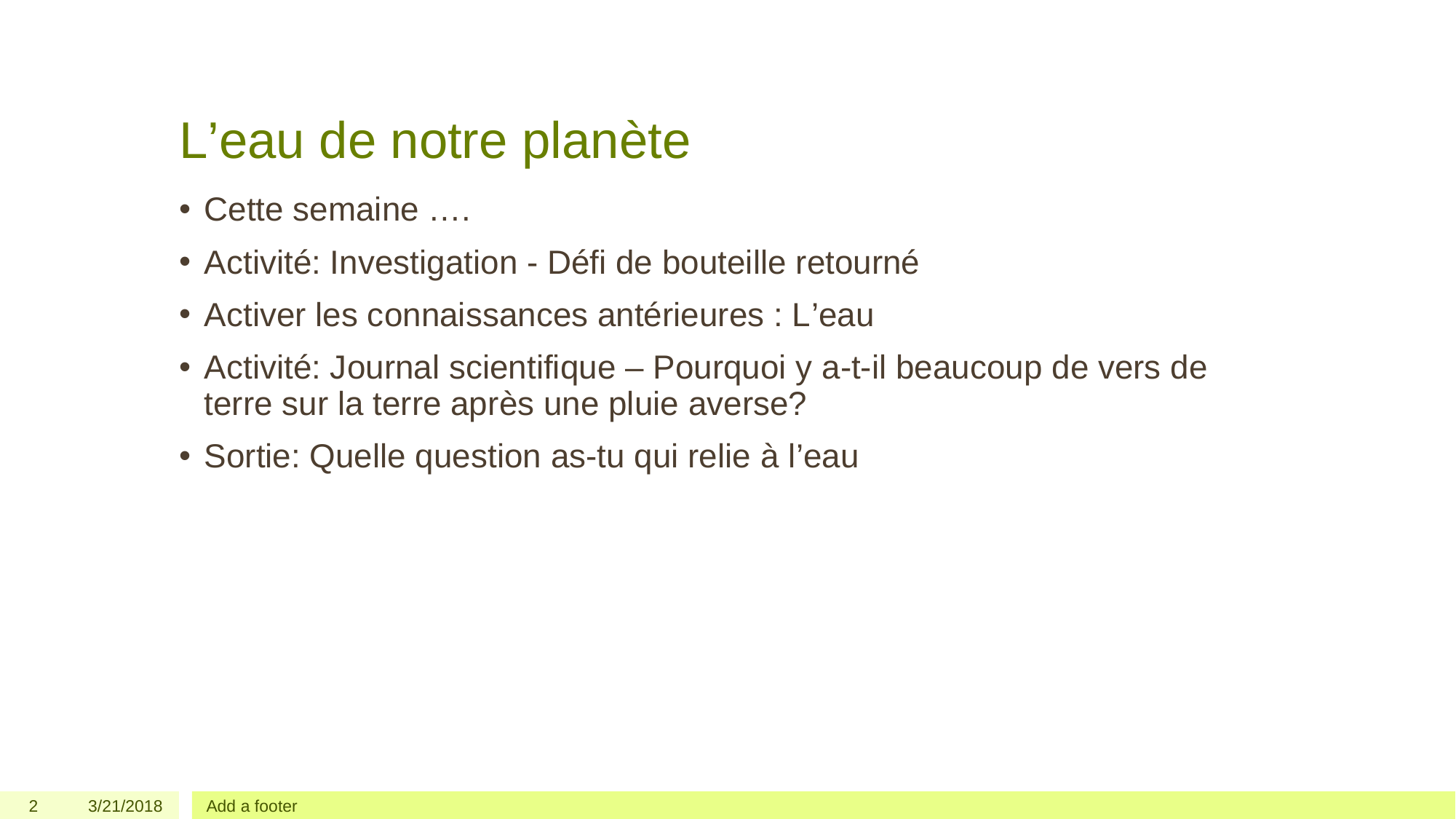

# L’eau de notre planète
Cette semaine ….
Activité: Investigation - Défi de bouteille retourné
Activer les connaissances antérieures : L’eau
Activité: Journal scientifique – Pourquoi y a-t-il beaucoup de vers de terre sur la terre après une pluie averse?
Sortie: Quelle question as-tu qui relie à l’eau
2
3/21/2018
Add a footer